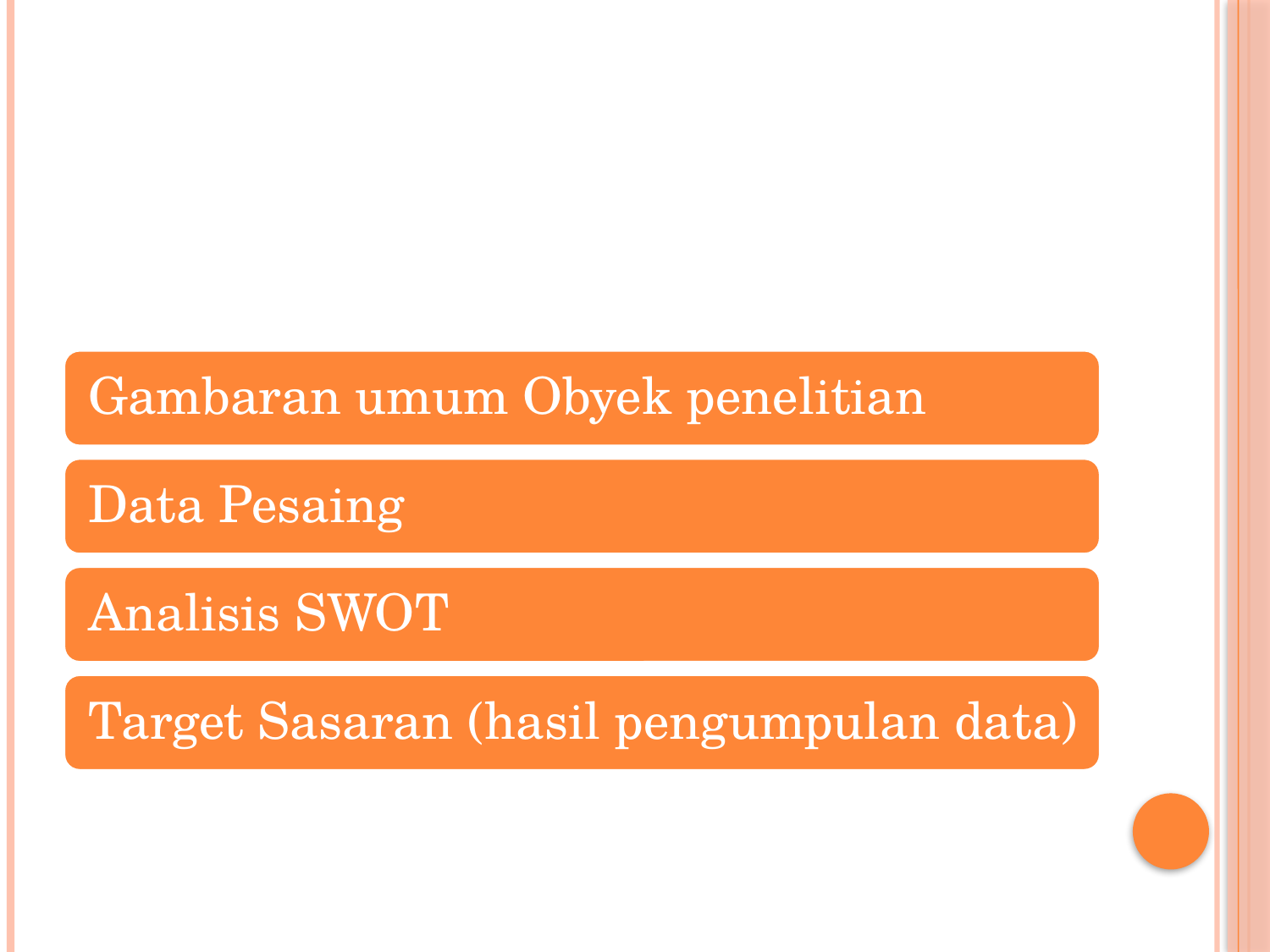

#
Gambaran umum Obyek penelitian
Data Pesaing
Analisis SWOT
Target Sasaran (hasil pengumpulan data)